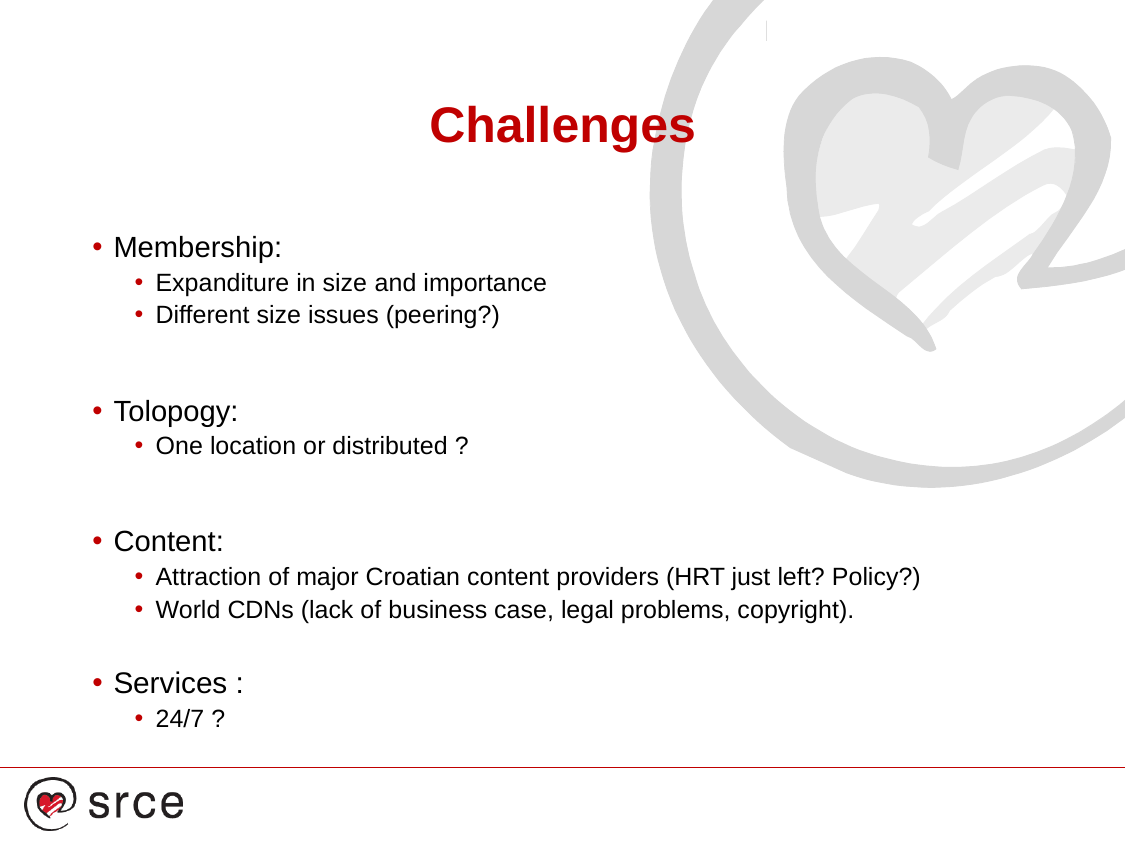

# Challenges
Membership:
Expanditure in size and importance
Different size issues (peering?)

Tolopogy:
One location or distributed ?

Content:
Attraction of major Croatian content providers (HRT just left? Policy?)
World CDNs (lack of business case, legal problems, copyright).

Services :
24/7 ?